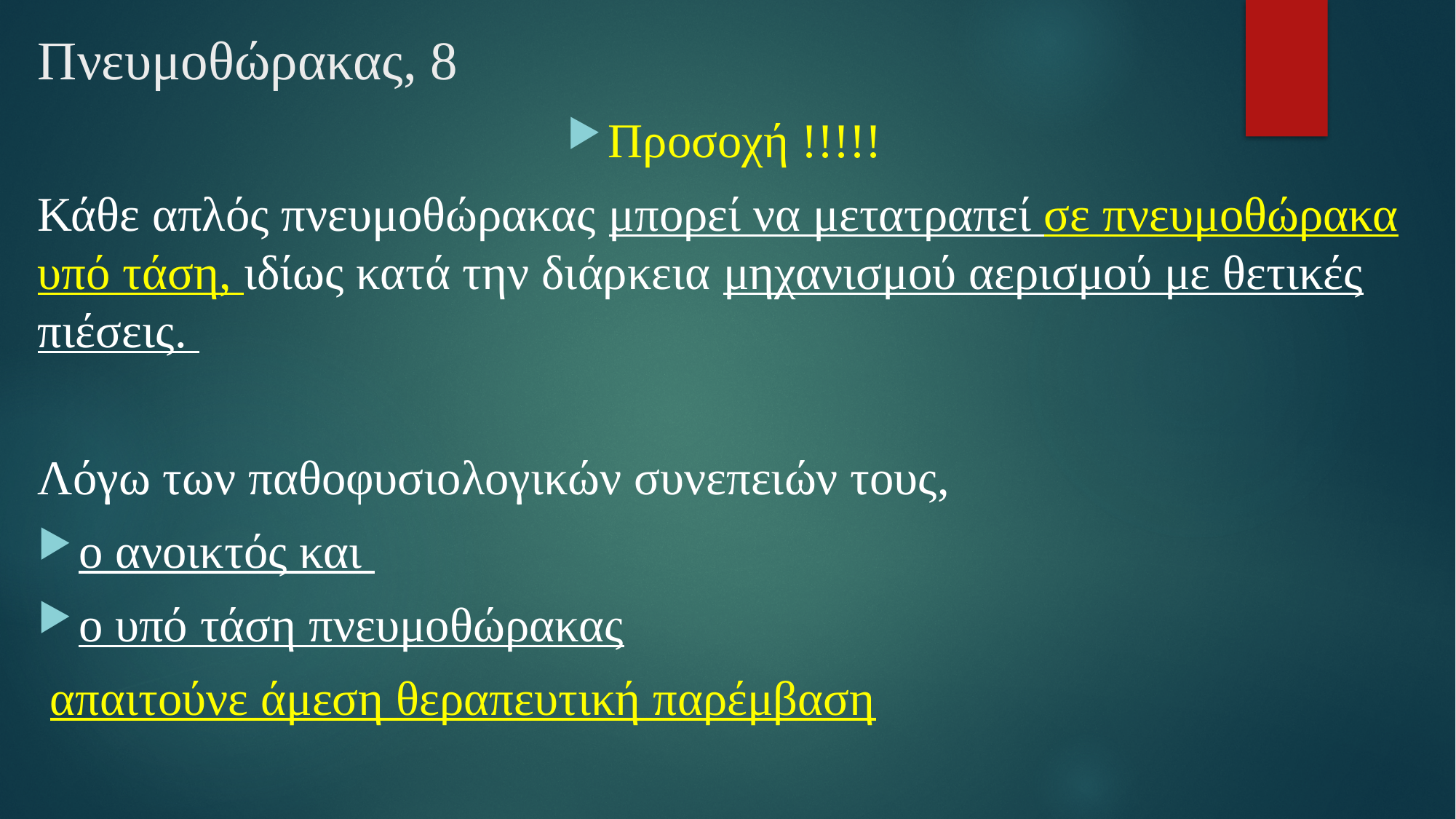

# Πνευμοθώρακας, 8
Προσοχή !!!!!
Κάθε απλός πνευμοθώρακας μπορεί να μετατραπεί σε πνευμοθώρακα υπό τάση, ιδίως κατά την διάρκεια μηχανισμού αερισμού με θετικές πιέσεις.

Λόγω των παθοφυσιολογικών συνεπειών τους,
ο ανοικτός και
ο υπό τάση πνευμοθώρακας
 απαιτούνε άμεση θεραπευτική παρέμβαση